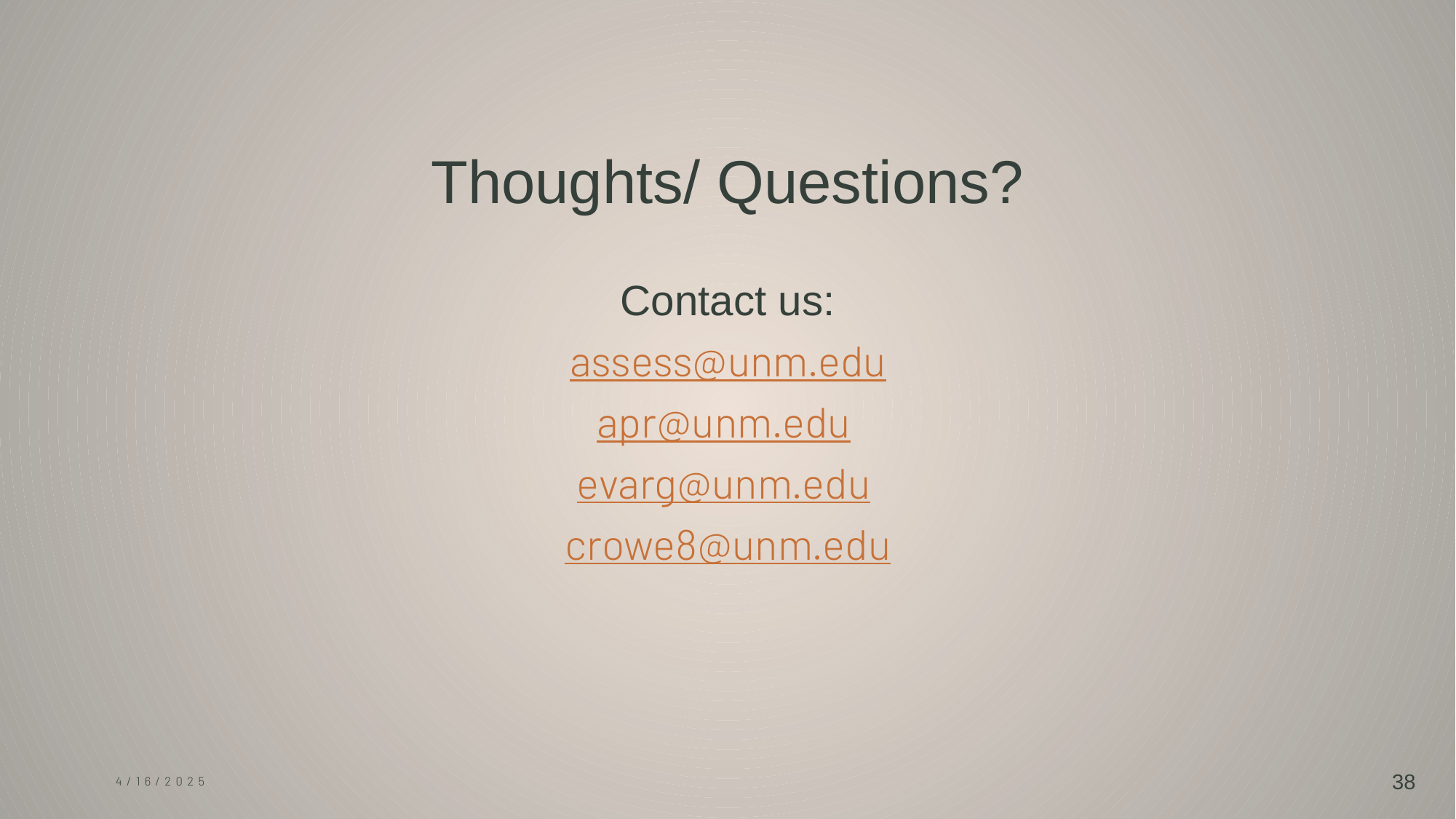

# Thoughts/ Questions?
Contact us:
assess@unm.edu
apr@unm.edu
evarg@unm.edu
crowe8@unm.edu
4/16/2025

38